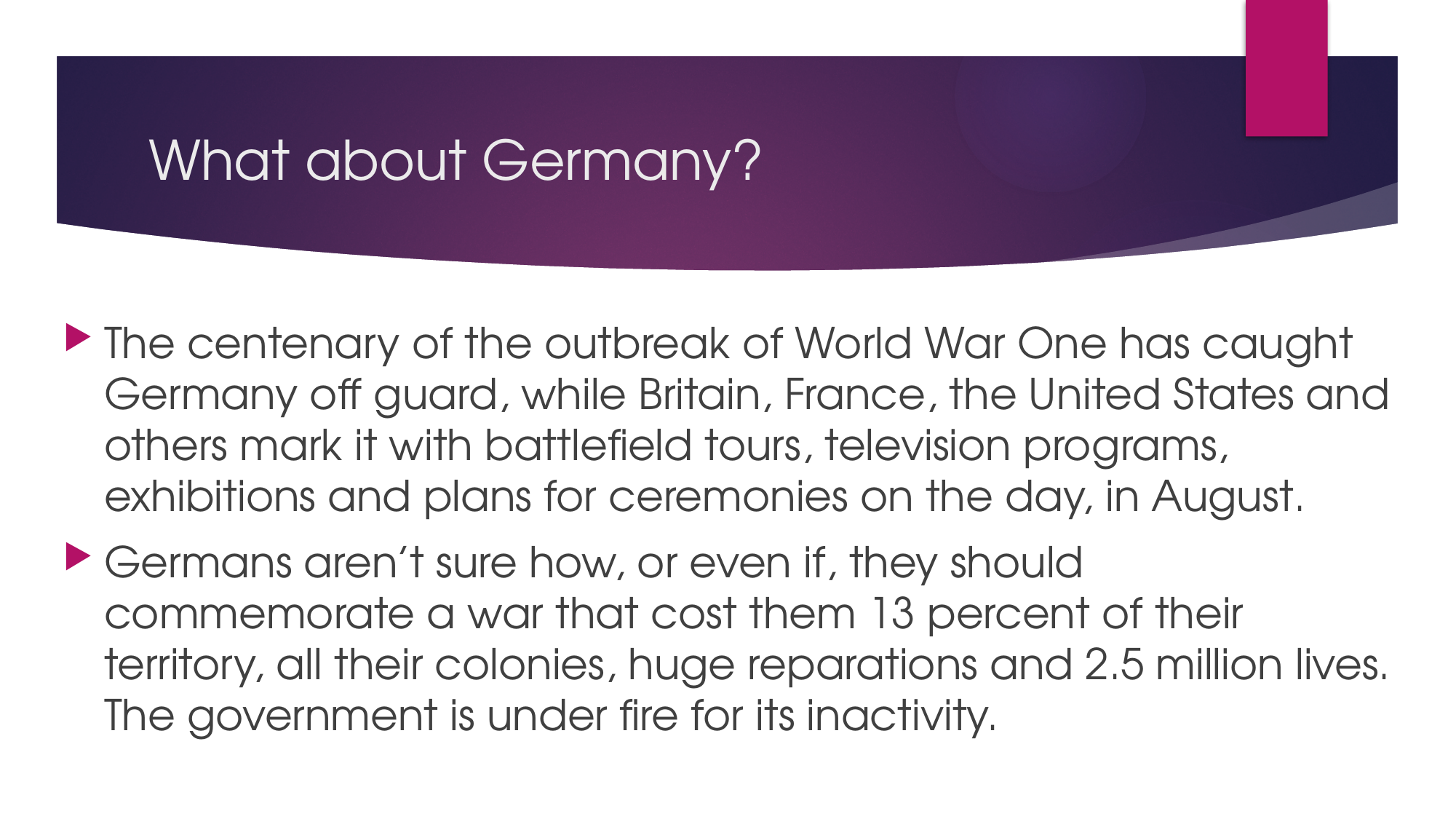

# What about Germany?
The centenary of the outbreak of World War One has caught Germany off guard, while Britain, France, the United States and others mark it with battlefield tours, television programs, exhibitions and plans for ceremonies on the day, in August.
Germans aren’t sure how, or even if, they should commemorate a war that cost them 13 percent of their territory, all their colonies, huge reparations and 2.5 million lives. The government is under fire for its inactivity.